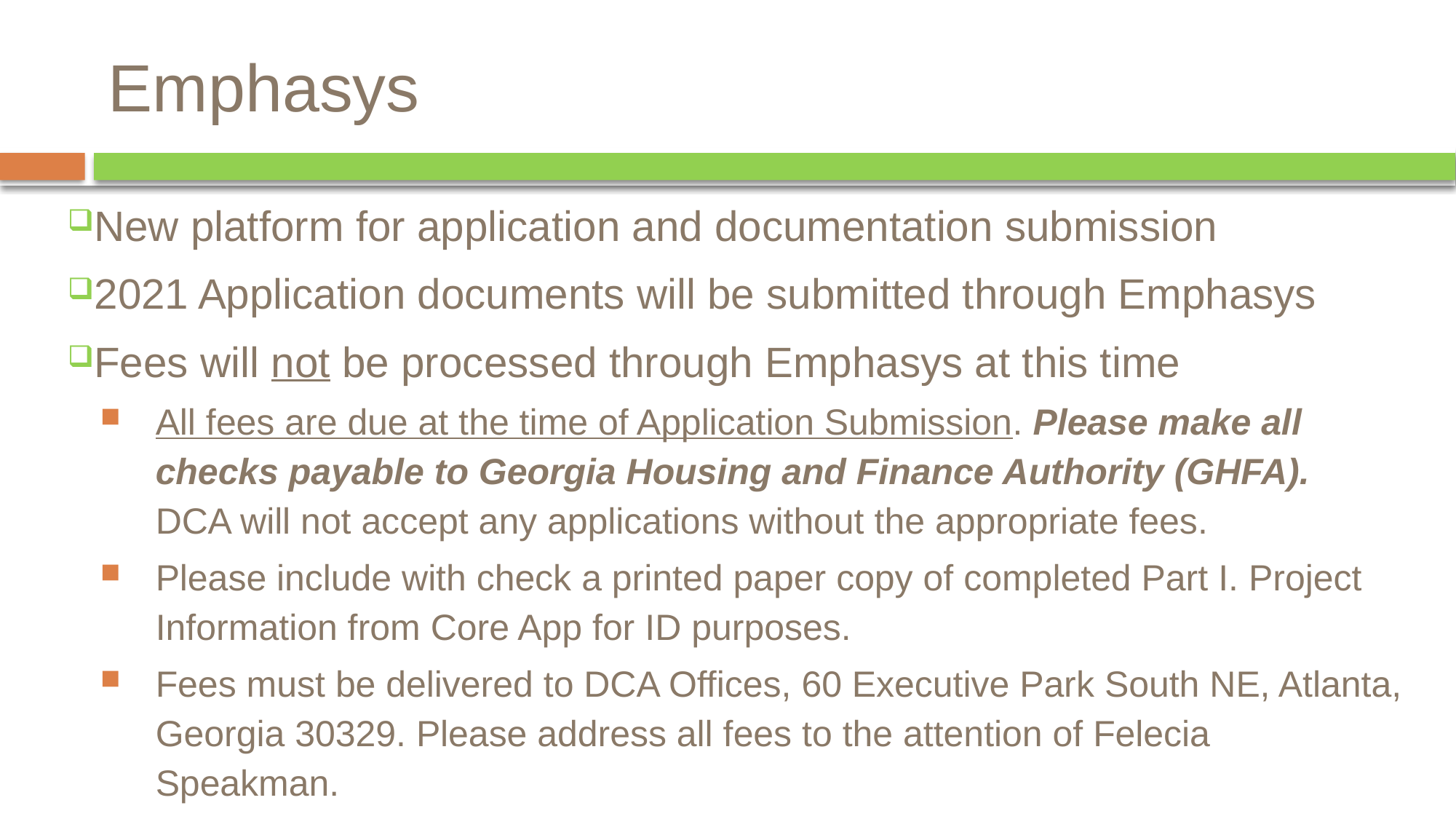

# Emphasys
New platform for application and documentation submission
2021 Application documents will be submitted through Emphasys
Fees will not be processed through Emphasys at this time
All fees are due at the time of Application Submission. Please make all checks payable to Georgia Housing and Finance Authority (GHFA).  DCA will not accept any applications without the appropriate fees.
Please include with check a printed paper copy of completed Part I. Project Information from Core App for ID purposes.
Fees must be delivered to DCA Offices, 60 Executive Park South NE, Atlanta, Georgia 30329. Please address all fees to the attention of Felecia Speakman.